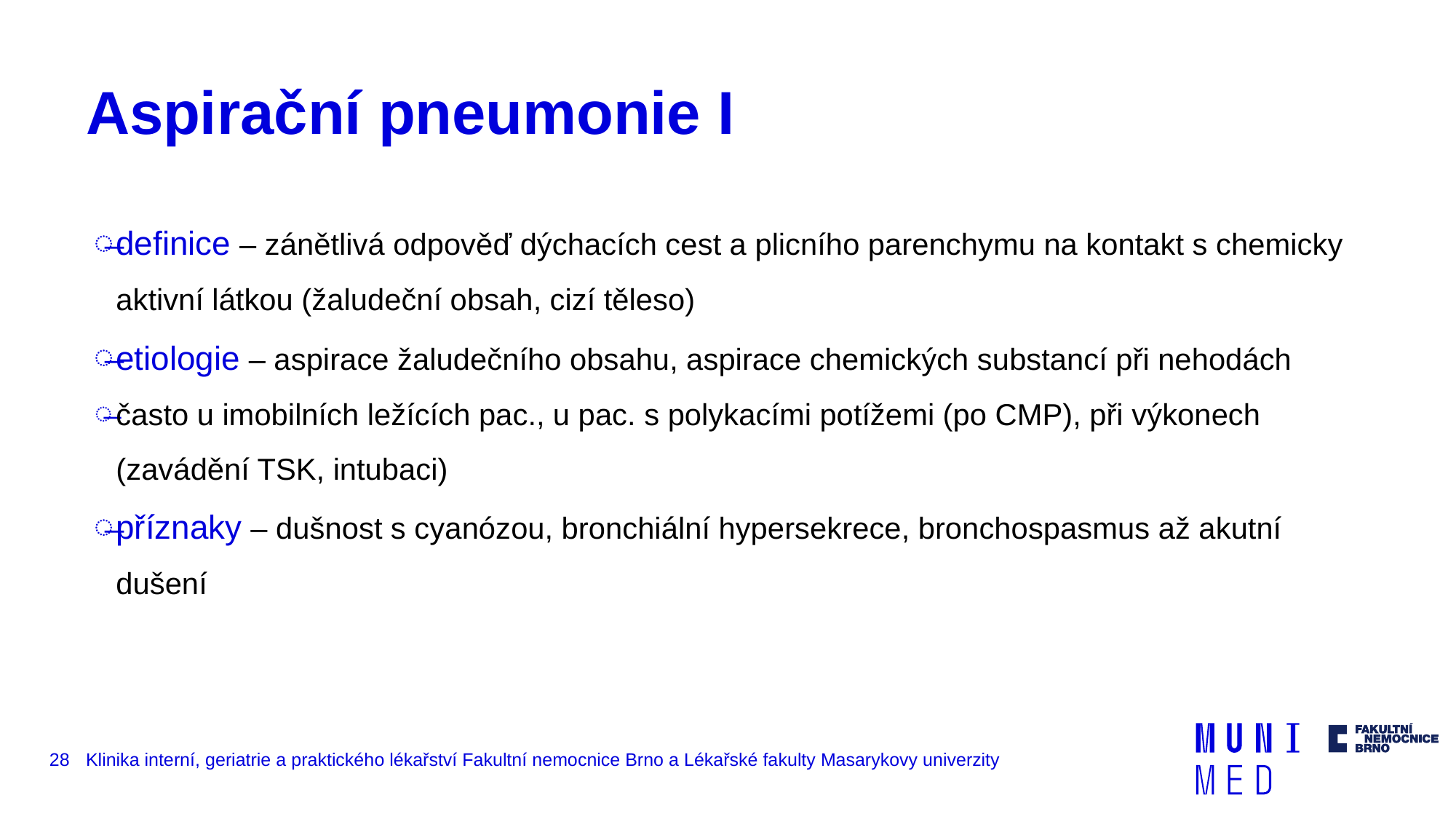

# Aspirační pneumonie I
definice – zánětlivá odpověď dýchacích cest a plicního parenchymu na kontakt s chemicky aktivní látkou (žaludeční obsah, cizí těleso)
etiologie – aspirace žaludečního obsahu, aspirace chemických substancí při nehodách
často u imobilních ležících pac., u pac. s polykacími potížemi (po CMP), při výkonech (zavádění TSK, intubaci)
příznaky – dušnost s cyanózou, bronchiální hypersekrece, bronchospasmus až akutní dušení
28
Klinika interní, geriatrie a praktického lékařství Fakultní nemocnice Brno a Lékařské fakulty Masarykovy univerzity